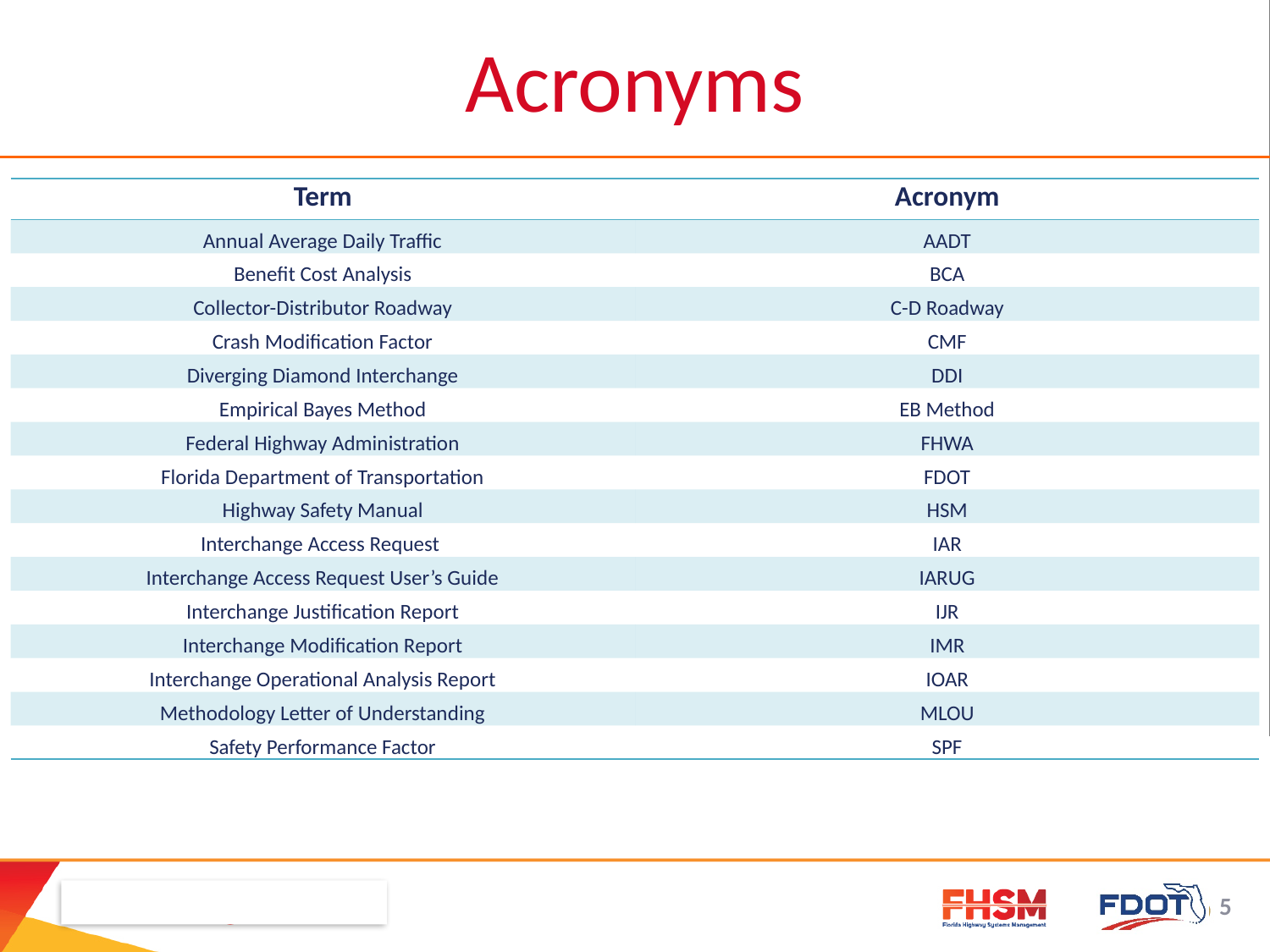

Acronyms
| Term | Acronym |
| --- | --- |
| Annual Average Daily Traffic | AADT |
| Benefit Cost Analysis | BCA |
| Collector-Distributor Roadway | C-D Roadway |
| Crash Modification Factor | CMF |
| Diverging Diamond Interchange | DDI |
| Empirical Bayes Method | EB Method |
| Federal Highway Administration | FHWA |
| Florida Department of Transportation | FDOT |
| Highway Safety Manual | HSM |
| Interchange Access Request | IAR |
| Interchange Access Request User’s Guide | IARUG |
| Interchange Justification Report | IJR |
| Interchange Modification Report | IMR |
| Interchange Operational Analysis Report | IOAR |
| Methodology Letter of Understanding | MLOU |
| Safety Performance Factor | SPF |
5